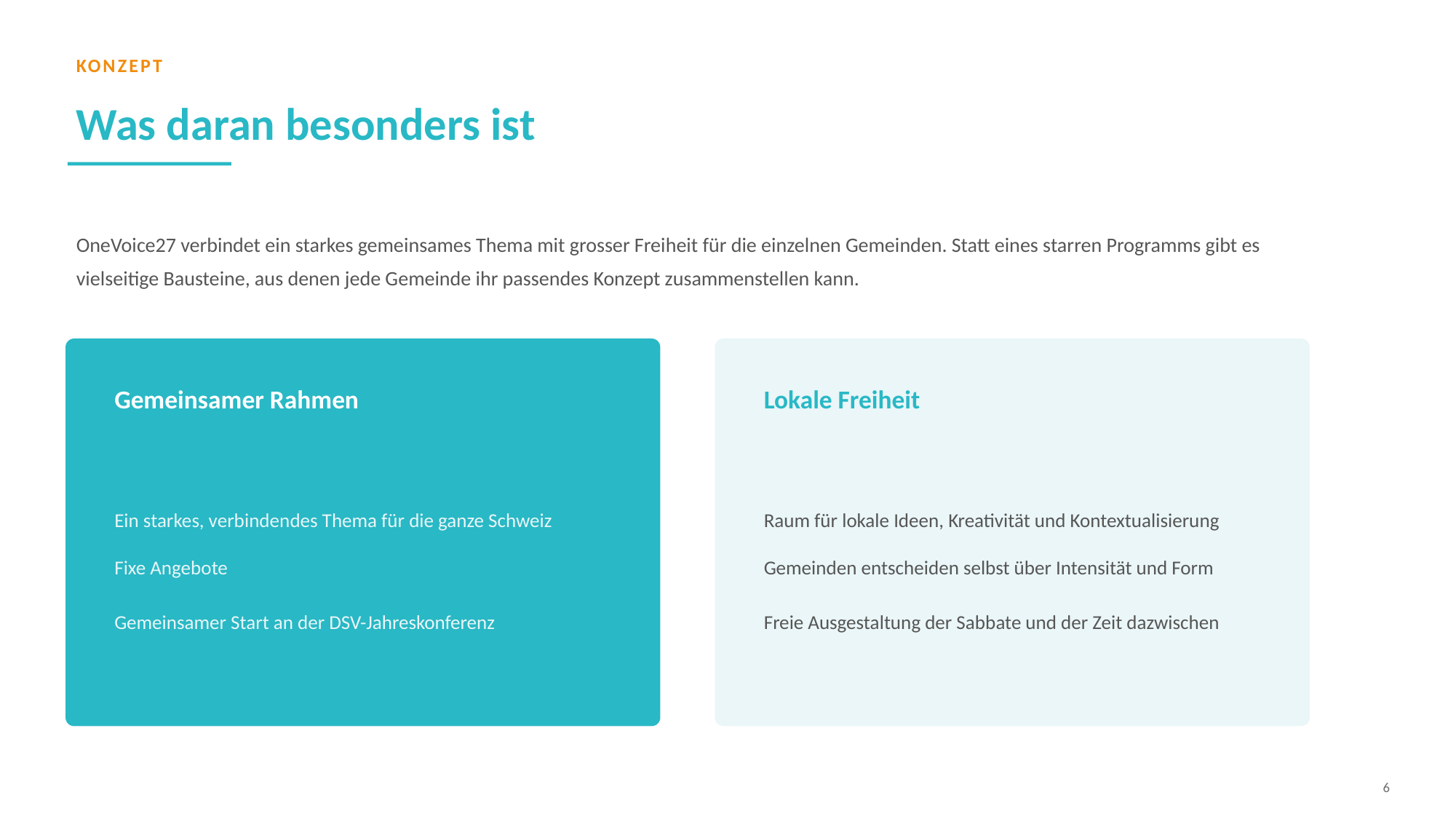

KONZEPT
Was daran besonders ist

OneVoice27 verbindet ein starkes gemeinsames Thema mit grosser Freiheit für die einzelnen Gemeinden. Statt eines starren Programms gibt es vielseitige Bausteine, aus denen jede Gemeinde ihr passendes Konzept zusammenstellen kann.

Gemeinsamer Rahmen
Lokale Freiheit
Ein starkes, verbindendes Thema für die ganze Schweiz

Fixe Angebote

Gemeinsamer Start an der DSV-Jahreskonferenz
Raum für lokale Ideen, Kreativität und Kontextualisierung

Gemeinden entscheiden selbst über Intensität und Form

Freie Ausgestaltung der Sabbate und der Zeit dazwischen
6